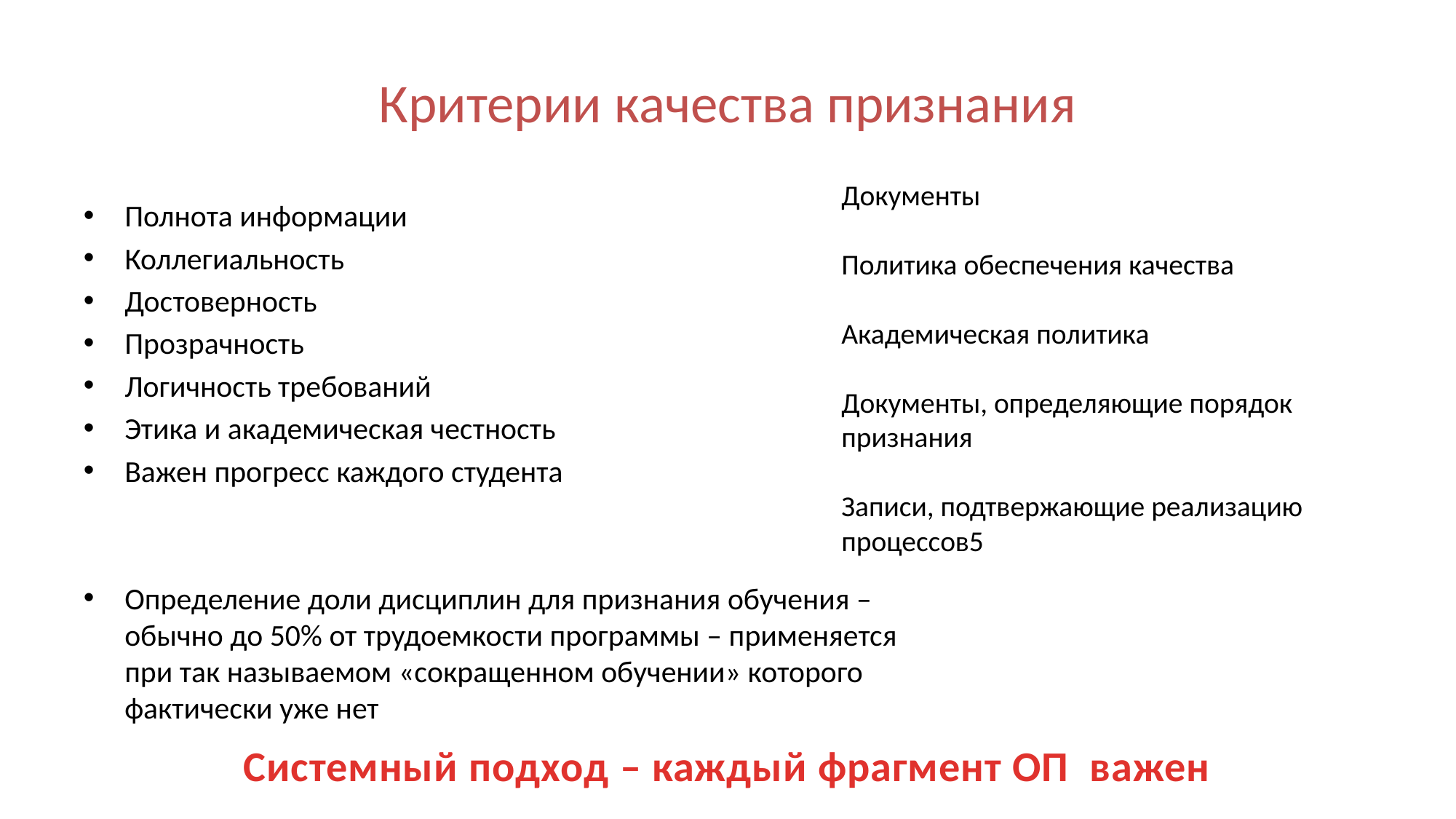

# Критерии качества признания
Документы

Политика обеспечения качества

Академическая политика

Документы, определяющие порядок признания

Записи, подтвержающие реализацию процессов5
Полнота информации
Коллегиальность
Достоверность
Прозрачность
Логичность требований
Этика и академическая честность
Важен прогресс каждого студента

Определение доли дисциплин для признания обучения – обычно до 50% от трудоемкости программы – применяется при так называемом «сокращенном обучении» которого фактически уже нет
Системный подход – каждый фрагмент ОП  важен